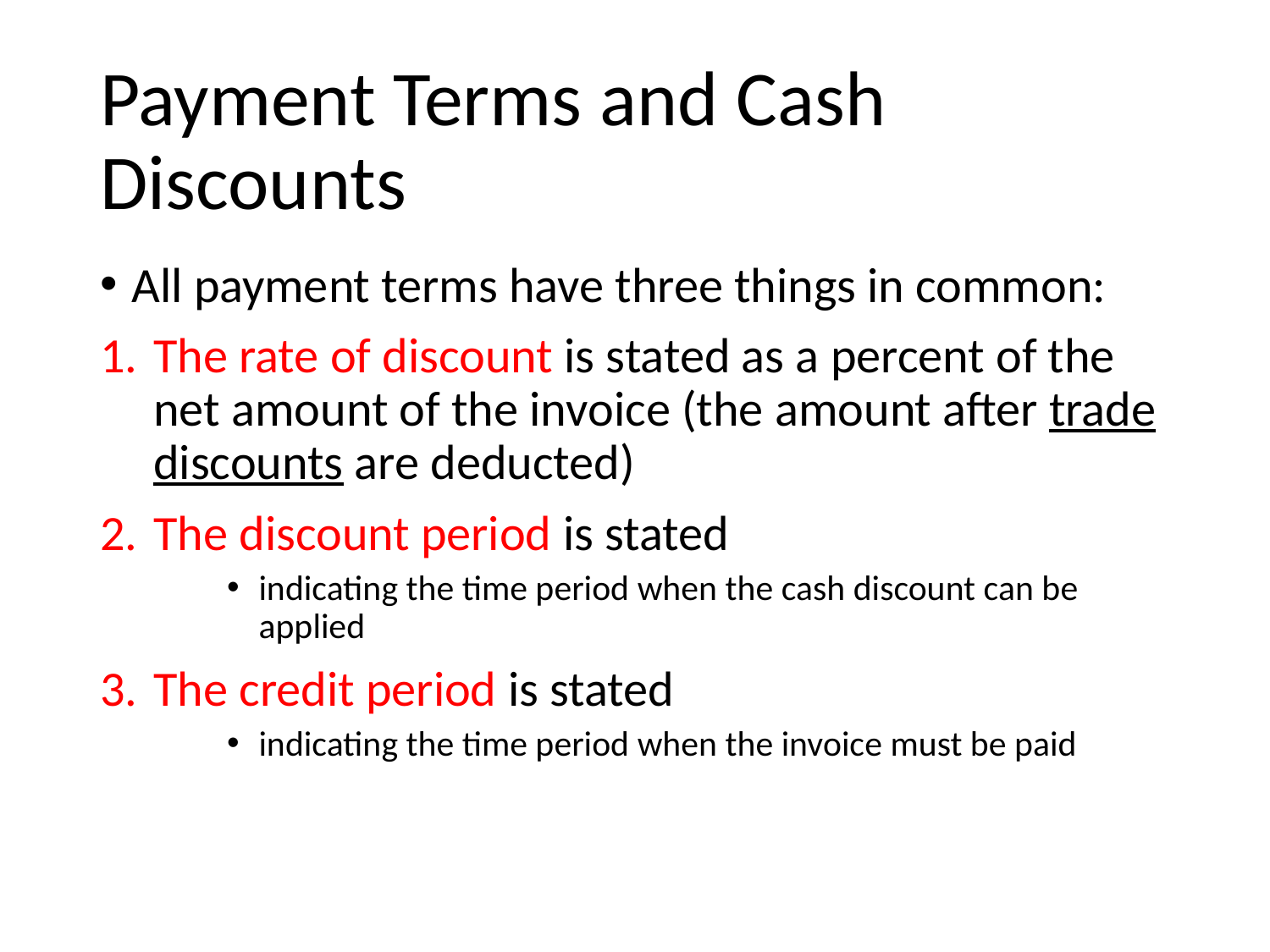

# Payment Terms and Cash Discounts
All payment terms have three things in common:
The rate of discount is stated as a percent of the net amount of the invoice (the amount after trade discounts are deducted)
The discount period is stated
indicating the time period when the cash discount can be applied
The credit period is stated
indicating the time period when the invoice must be paid